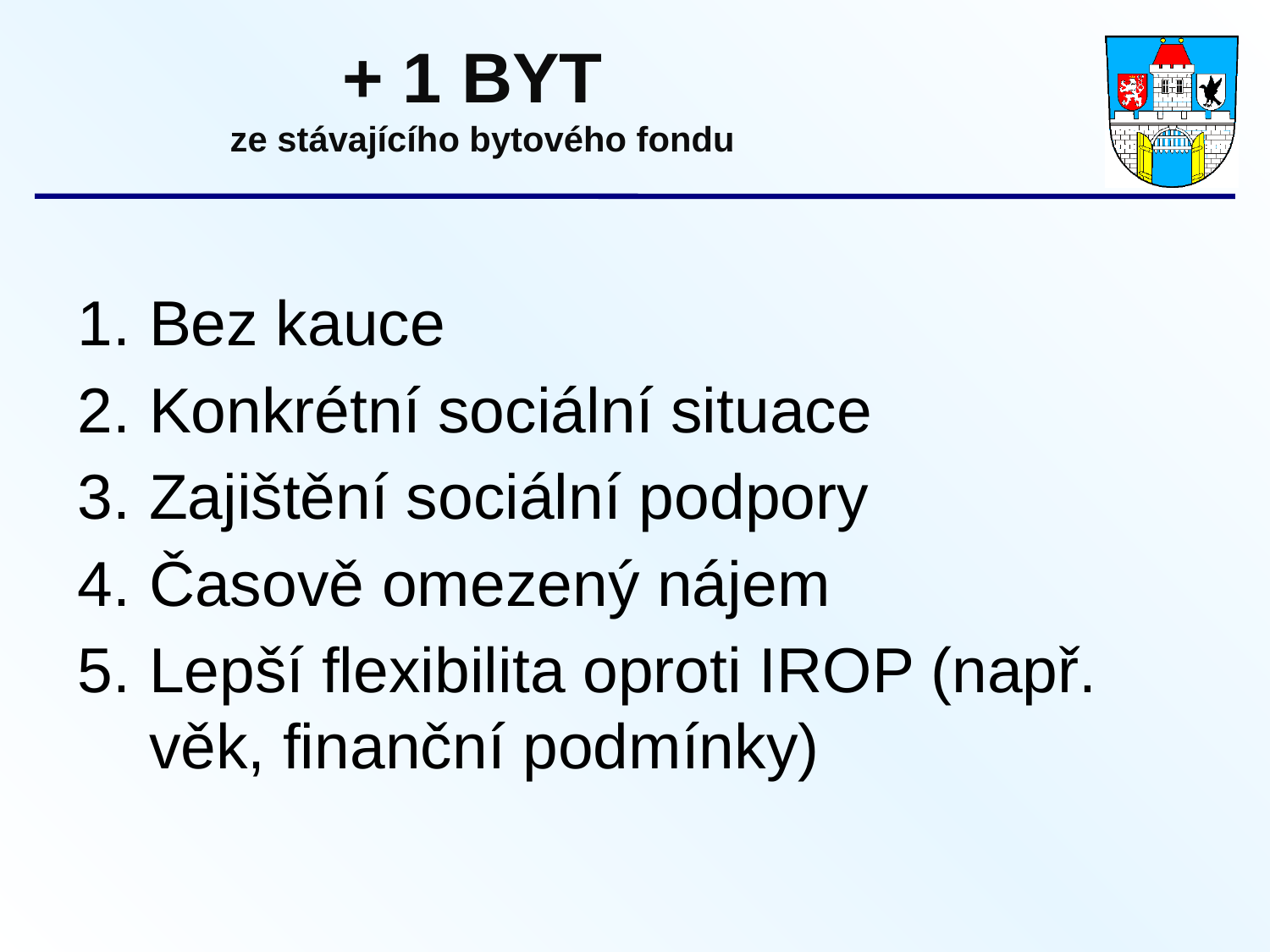

+ 1 BYT
ze stávajícího bytového fondu
Bez kauce
Konkrétní sociální situace
Zajištění sociální podpory
Časově omezený nájem
Lepší flexibilita oproti IROP (např. věk, finanční podmínky)